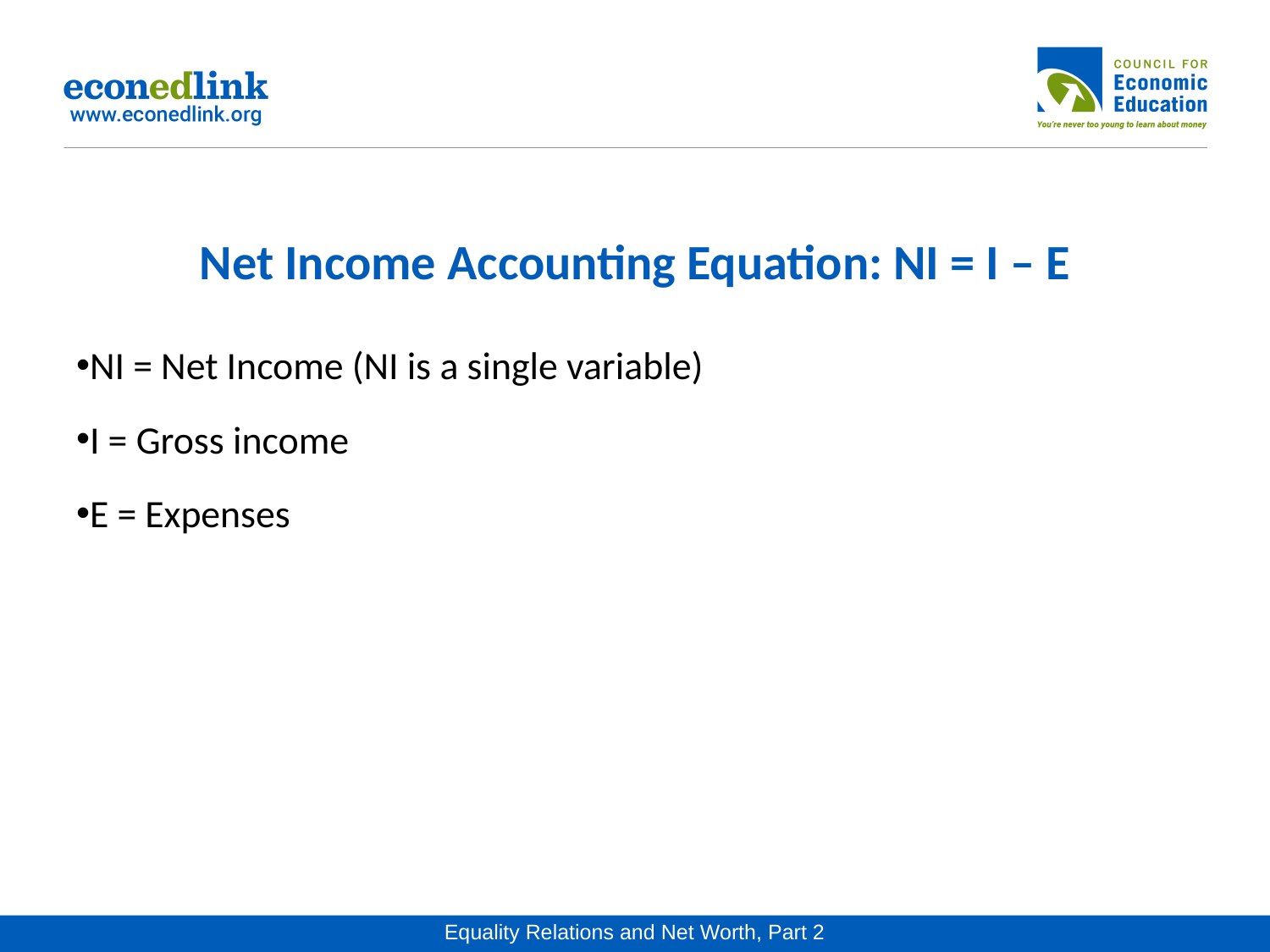

# Net Income Accounting Equation: NI = I – E
NI = Net Income (NI is a single variable)
I = Gross income
E = Expenses